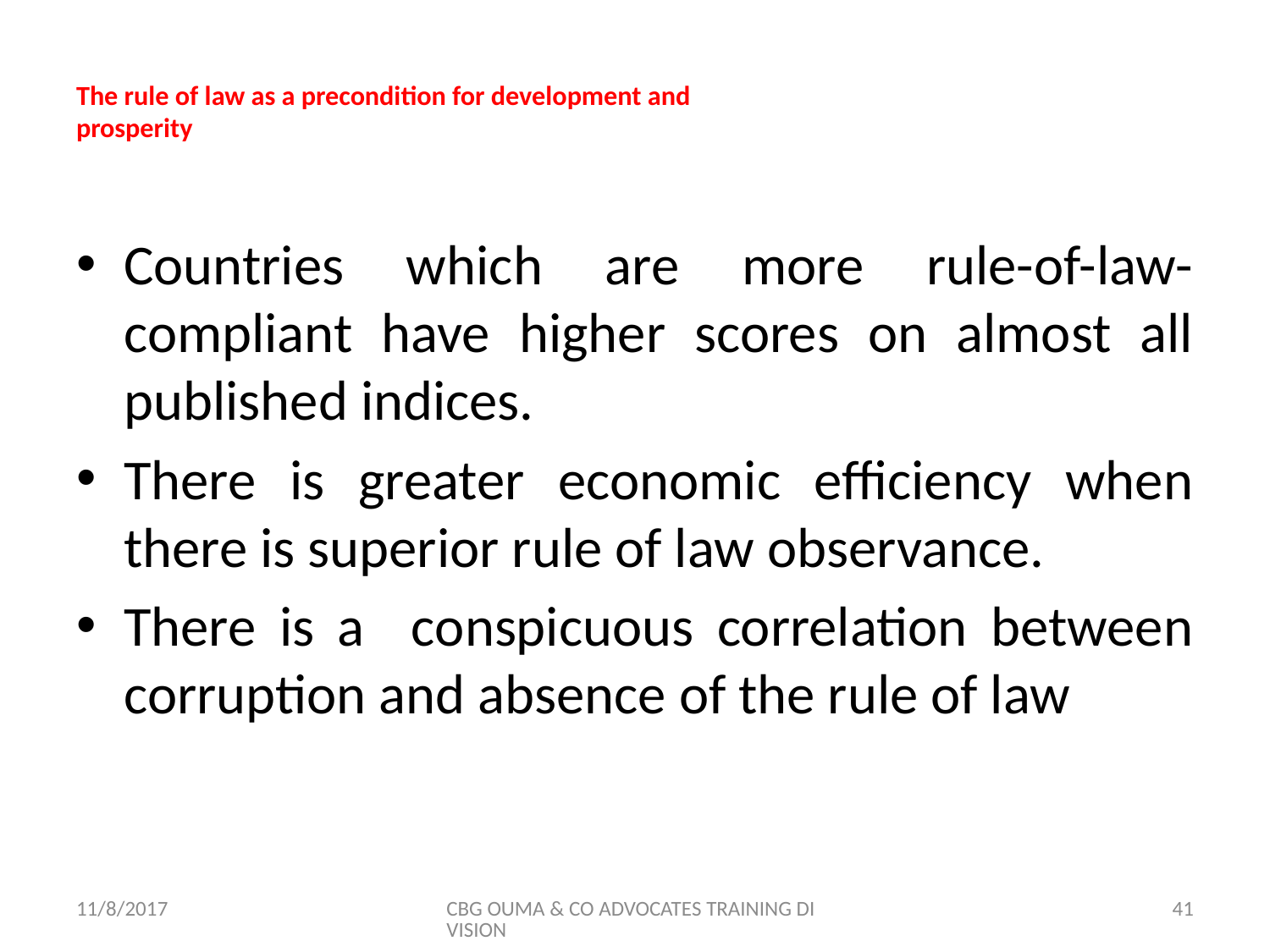

# The rule of law as a precondition for development and prosperity
Countries which are more rule-of-law-compliant have higher scores on almost all published indices.
There is greater economic efficiency when there is superior rule of law observance.
There is a  conspicuous correlation between corruption and absence of the rule of law
11/8/2017
CBG OUMA & CO ADVOCATES TRAINING DIVISION
41